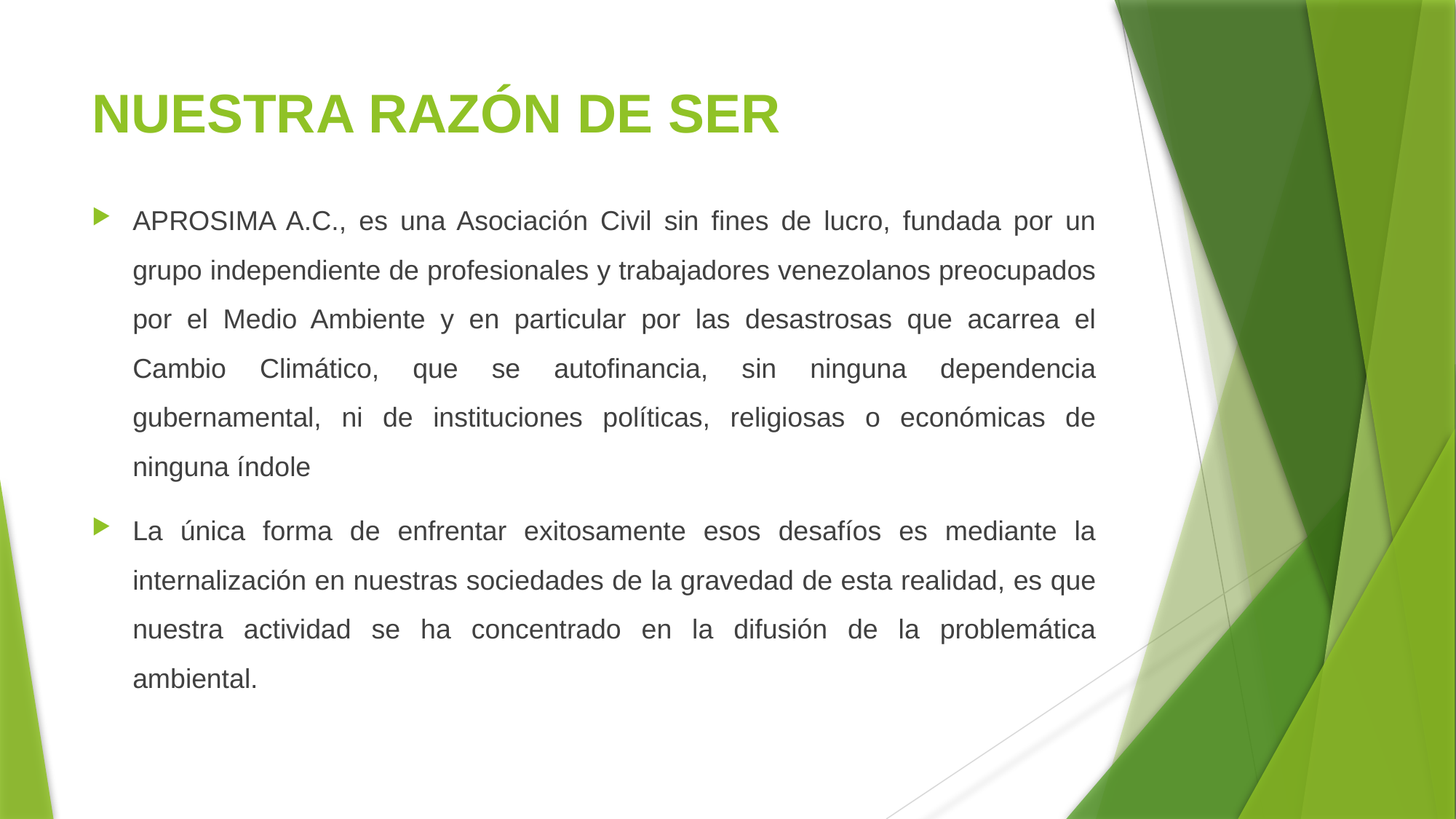

# NUESTRA RAZÓN DE SER
APROSIMA A.C., es una Asociación Civil sin fines de lucro, fundada por un grupo independiente de profesionales y trabajadores venezolanos preocupados por el Medio Ambiente y en particular por las desastrosas que acarrea el Cambio Climático, que se autofinancia, sin ninguna dependencia gubernamental, ni de instituciones políticas, religiosas o económicas de ninguna índole
La única forma de enfrentar exitosamente esos desafíos es mediante la internalización en nuestras sociedades de la gravedad de esta realidad, es que nuestra actividad se ha concentrado en la difusión de la problemática ambiental.